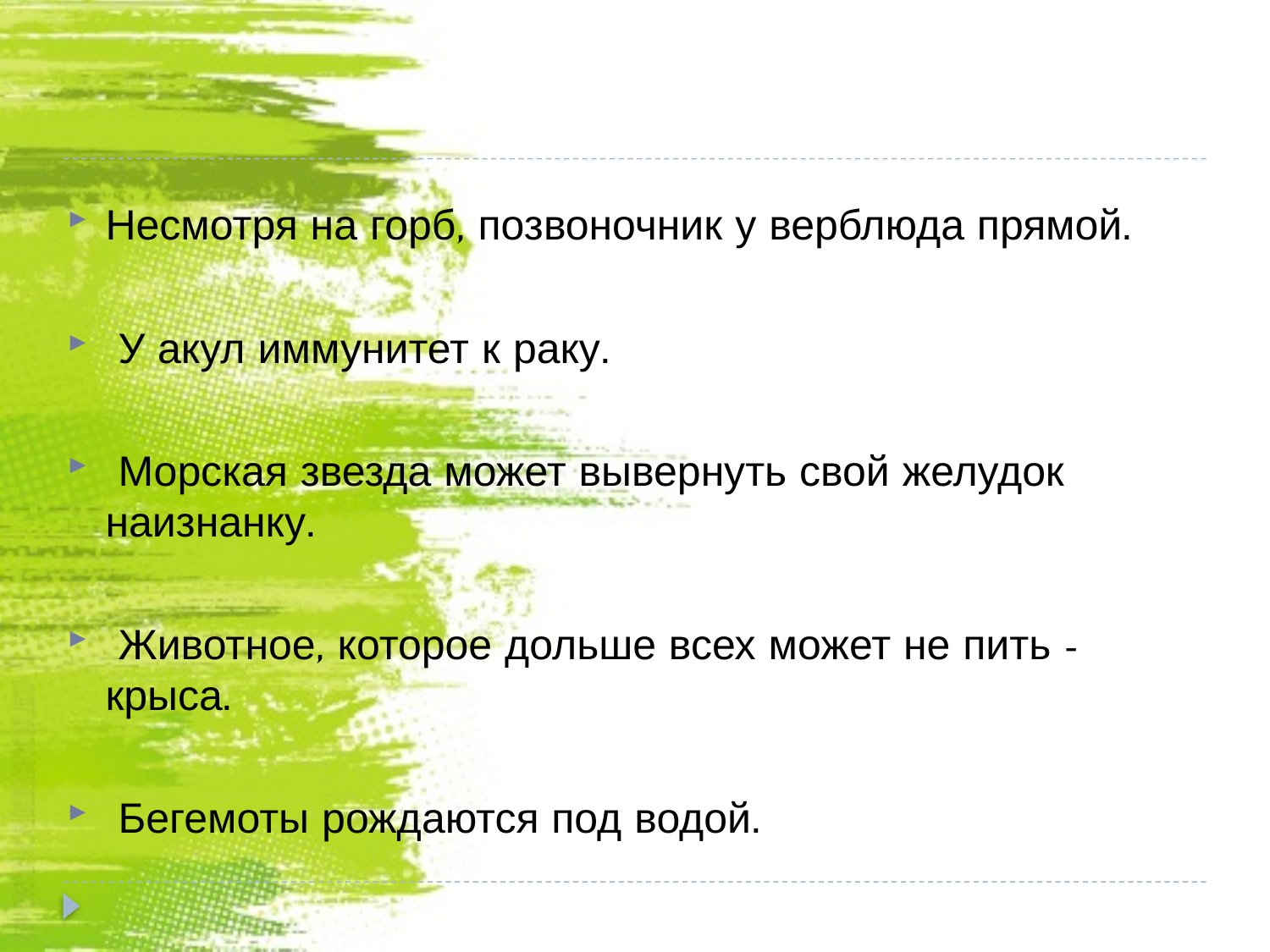

Несмотря на горб, позвоночник у верблюда прямой.

 У акул иммунитет к раку.

 Морская звезда может вывернуть свой желудок наизнанку.

 Животное, которое дольше всех может не пить - крыса.

 Бегемоты рождаются под водой.